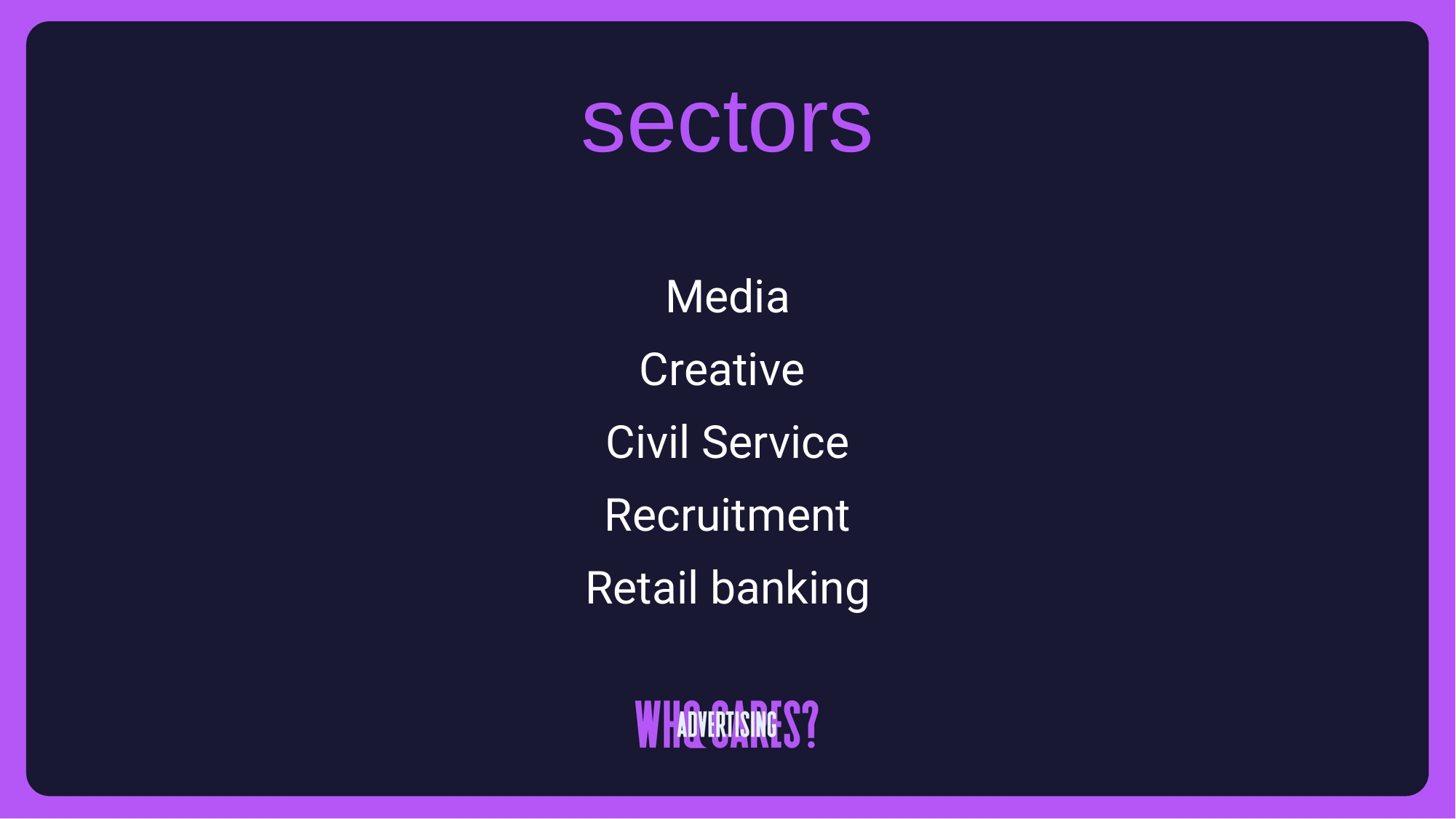

# sectors
Media
Creative
Civil Service
Recruitment
Retail banking